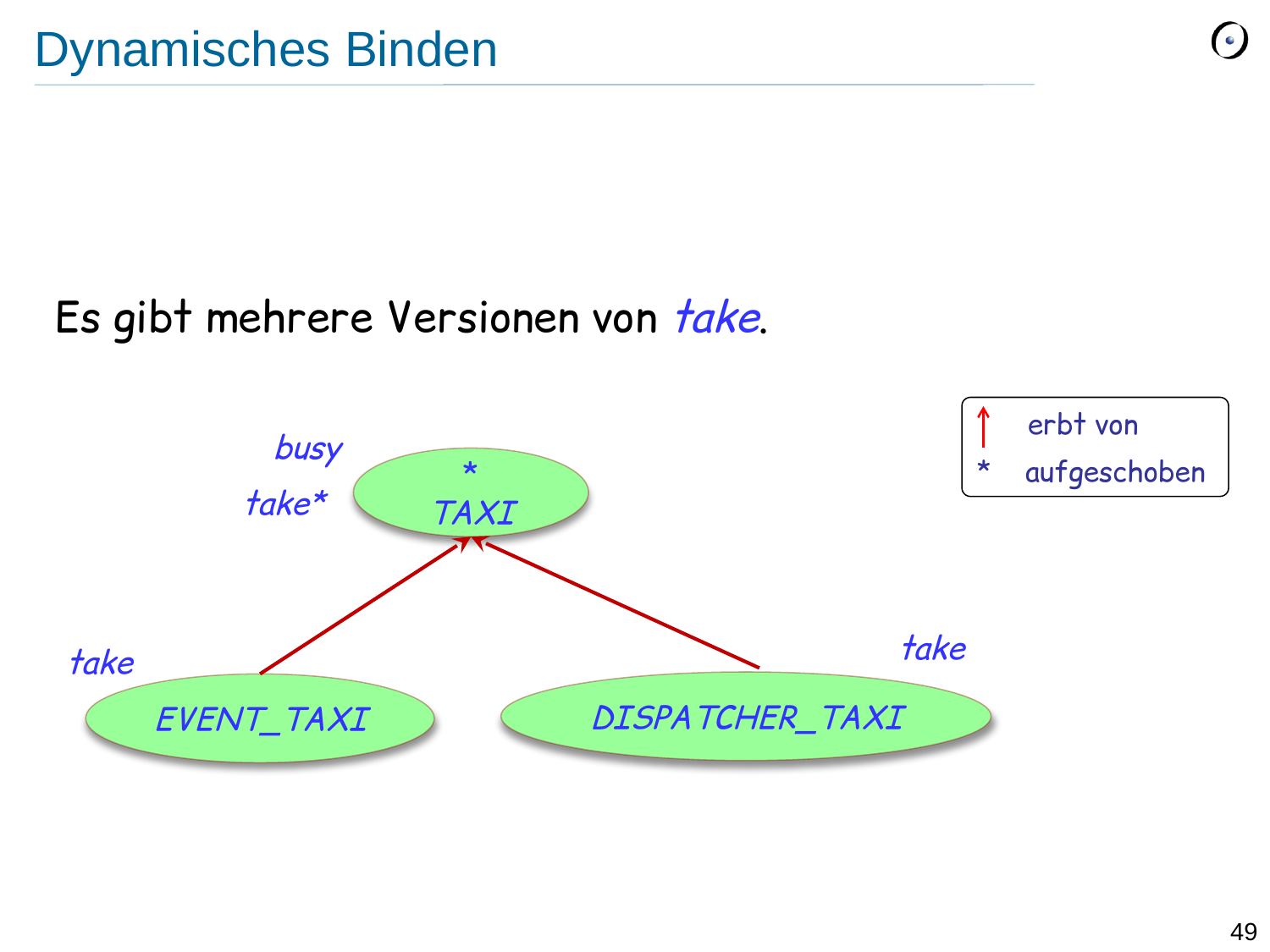

# Dynamisches Binden

Es gibt mehrere Versionen von take.

      erbt von
*    aufgeschoben
busy
*
TAXI
take*
take
take
DISPATCHER_TAXI
EVENT_TAXI